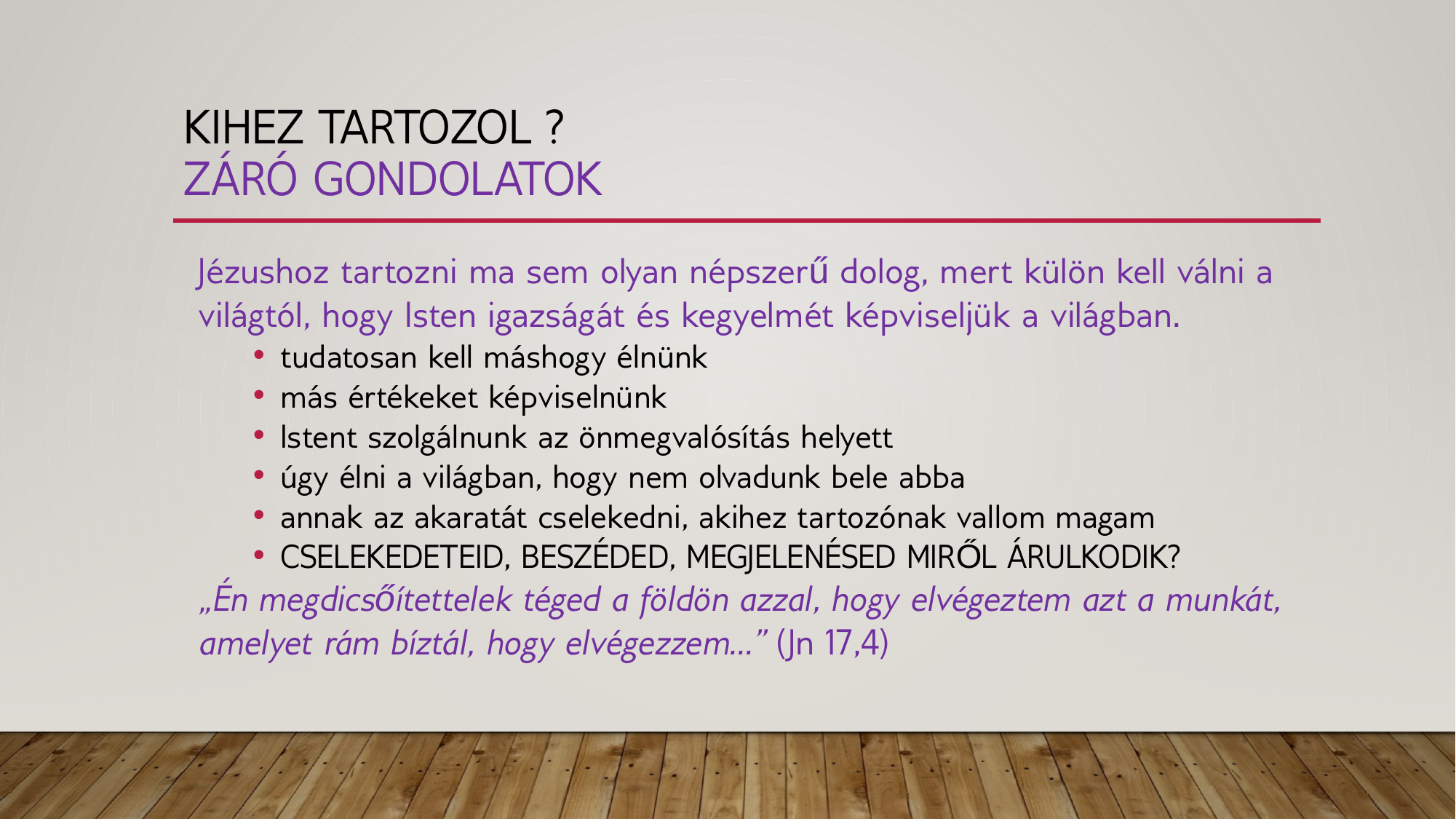

# Kihez tartozol ? záró gondolatok
Jézushoz tartozni ma sem olyan népszerű dolog, mert külön kell válni a világtól, hogy Isten igazságát és kegyelmét képviseljük a világban.
tudatosan kell máshogy élnünk
más értékeket képviselnünk
Istent szolgálnunk az önmegvalósítás helyett
úgy élni a világban, hogy nem olvadunk bele abba
annak az akaratát cselekedni, akihez tartozónak vallom magam
CSELEKEDETEID, BESZÉDED, MEGJELENÉSED MIRŐL ÁRULKODIK?
„Én megdicsőítettelek téged a földön azzal, hogy elvégeztem azt a munkát, amelyet rám bíztál, hogy elvégezzem…” (Jn 17,4)